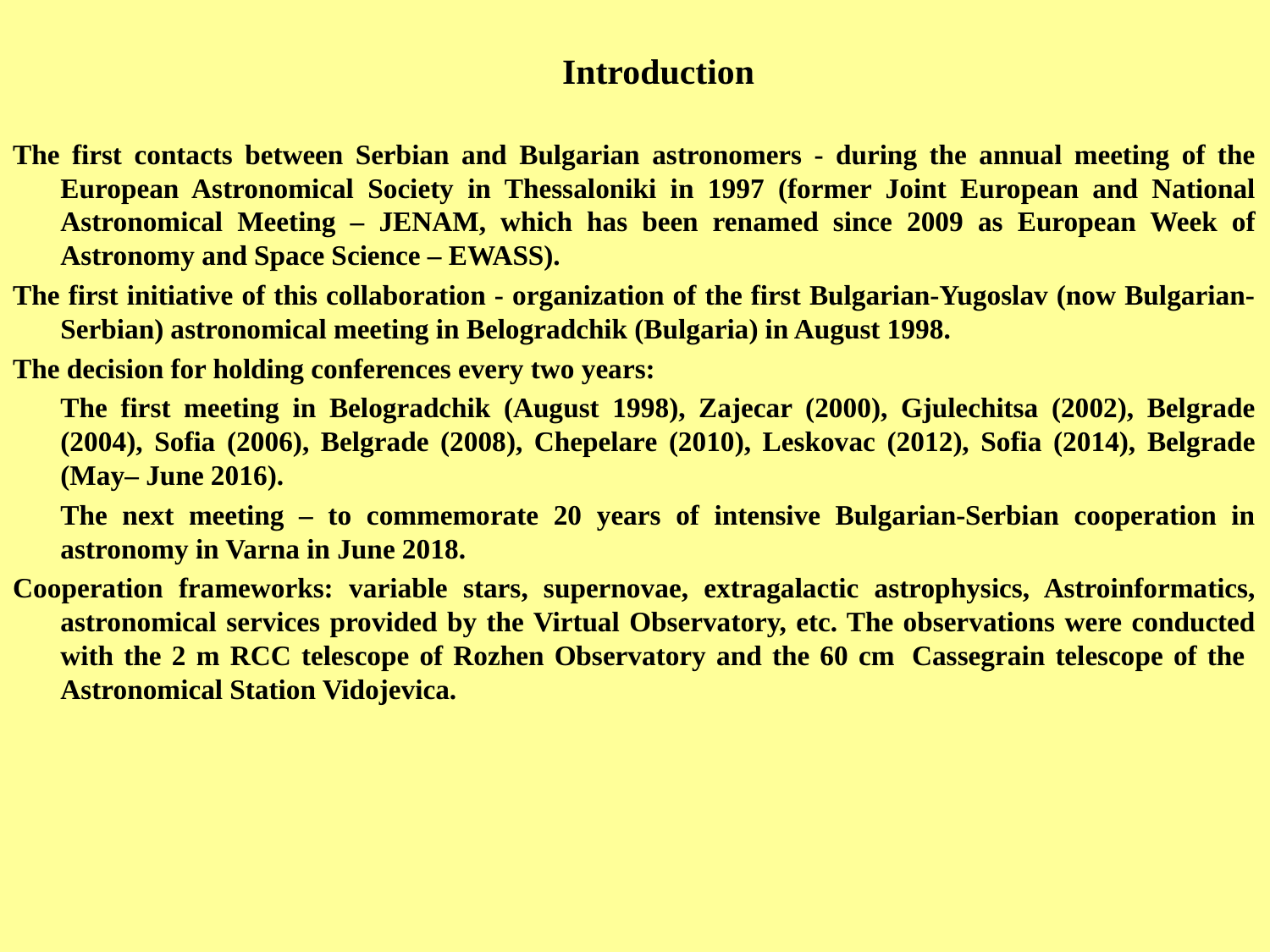

Introduction

The first contacts between Serbian and Bulgarian astronomers - during the annual meeting of the European Astronomical Society in Thessaloniki in 1997 (former Joint European and National Astronomical Meeting – JENAM, which has been renamed since 2009 as European Week of Astronomy and Space Science – EWASS).
The first initiative of this collaboration - organization of the first Bulgarian-Yugoslav (now Bulgarian-Serbian) astronomical meeting in Belogradchik (Bulgaria) in August 1998.
The decision for holding conferences every two years:
	The first meeting in Belogradchik (August 1998), Zajecar (2000), Gjulechitsa (2002), Belgrade (2004), Sofia (2006), Belgrade (2008), Chepelare (2010), Leskovac (2012), Sofia (2014), Belgrade (May– June 2016).
	The next meeting – to commemorate 20 years of intensive Bulgarian-Serbian cooperation in astronomy in Varna in June 2018.
Cooperation frameworks: variable stars, supernovae, extragalactic astrophysics, Astroinformatics, astronomical services provided by the Virtual Observatory, etc. The observations were conducted with the 2 m RCC telescope of Rozhen Observatory and the 60 cm  Cassegrain telescope of the  Astronomical Station Vidojevica.